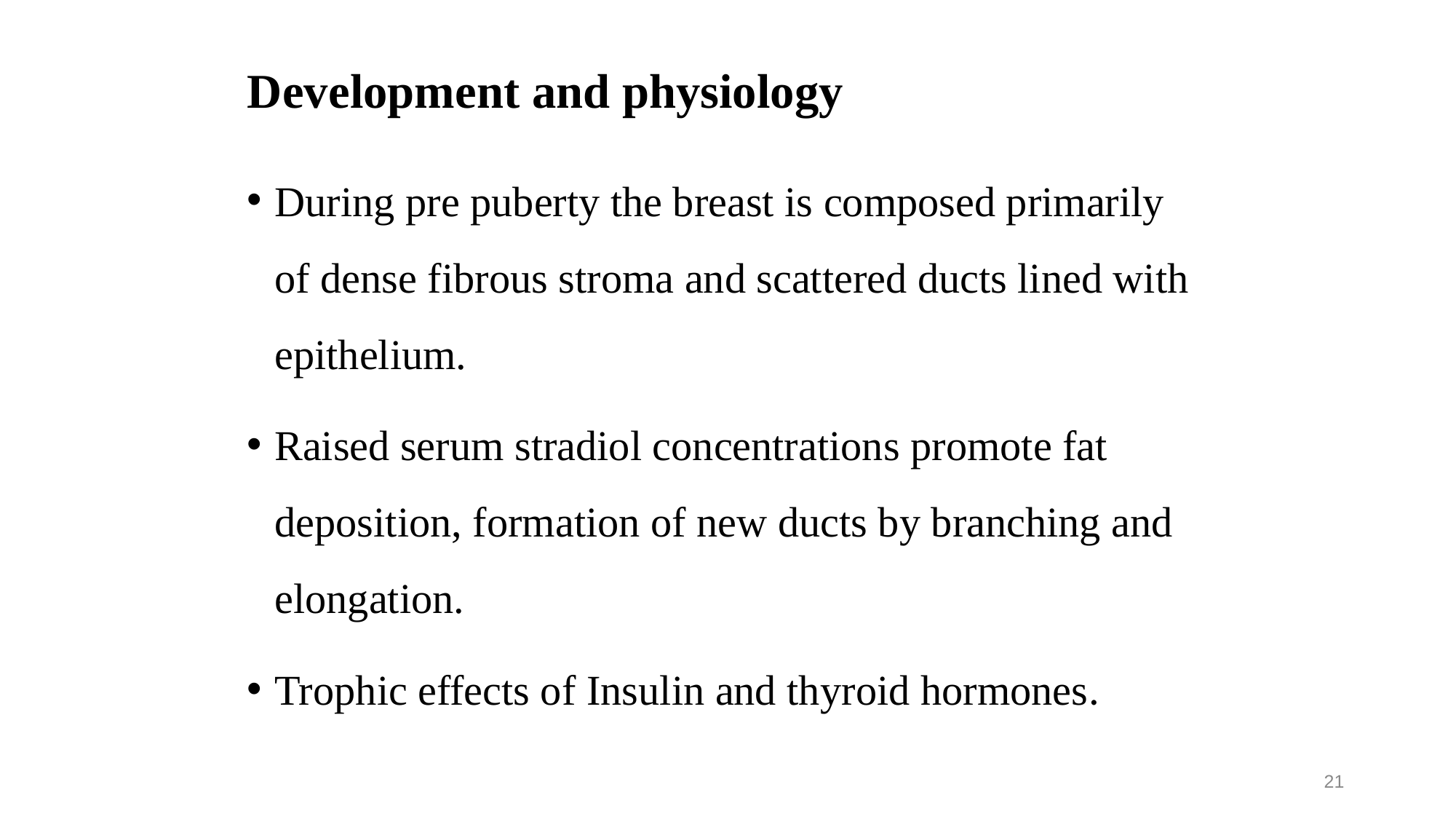

# Development and physiology
During pre puberty the breast is composed primarily of dense fibrous stroma and scattered ducts lined with epithelium.
Raised serum stradiol concentrations promote fat deposition, formation of new ducts by branching and elongation.
Trophic effects of Insulin and thyroid hormones.
21